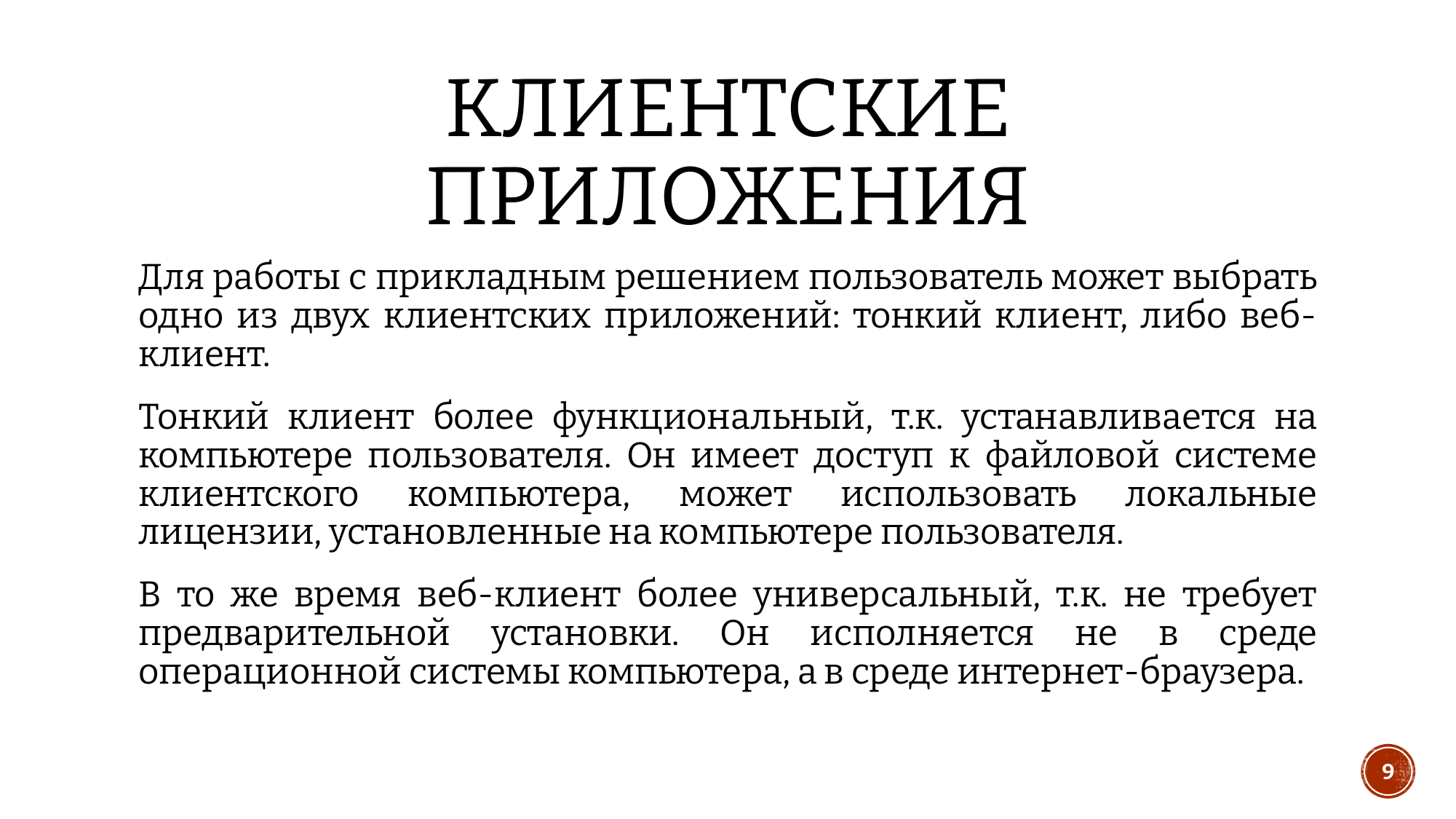

# Клиентские приложения
Для работы с прикладным решением пользователь может выбрать одно из двух клиентских приложений: тонкий клиент, либо веб-клиент.
Тонкий клиент более функциональный, т.к. устанавливается на компьютере пользователя. Он имеет доступ к файловой системе клиентского компьютера, может использовать локальные лицензии, установленные на компьютере пользователя.
В то же время веб-клиент более универсальный, т.к. не требует предварительной установки. Он исполняется не в среде операционной системы компьютера, а в среде интернет-браузера.

9